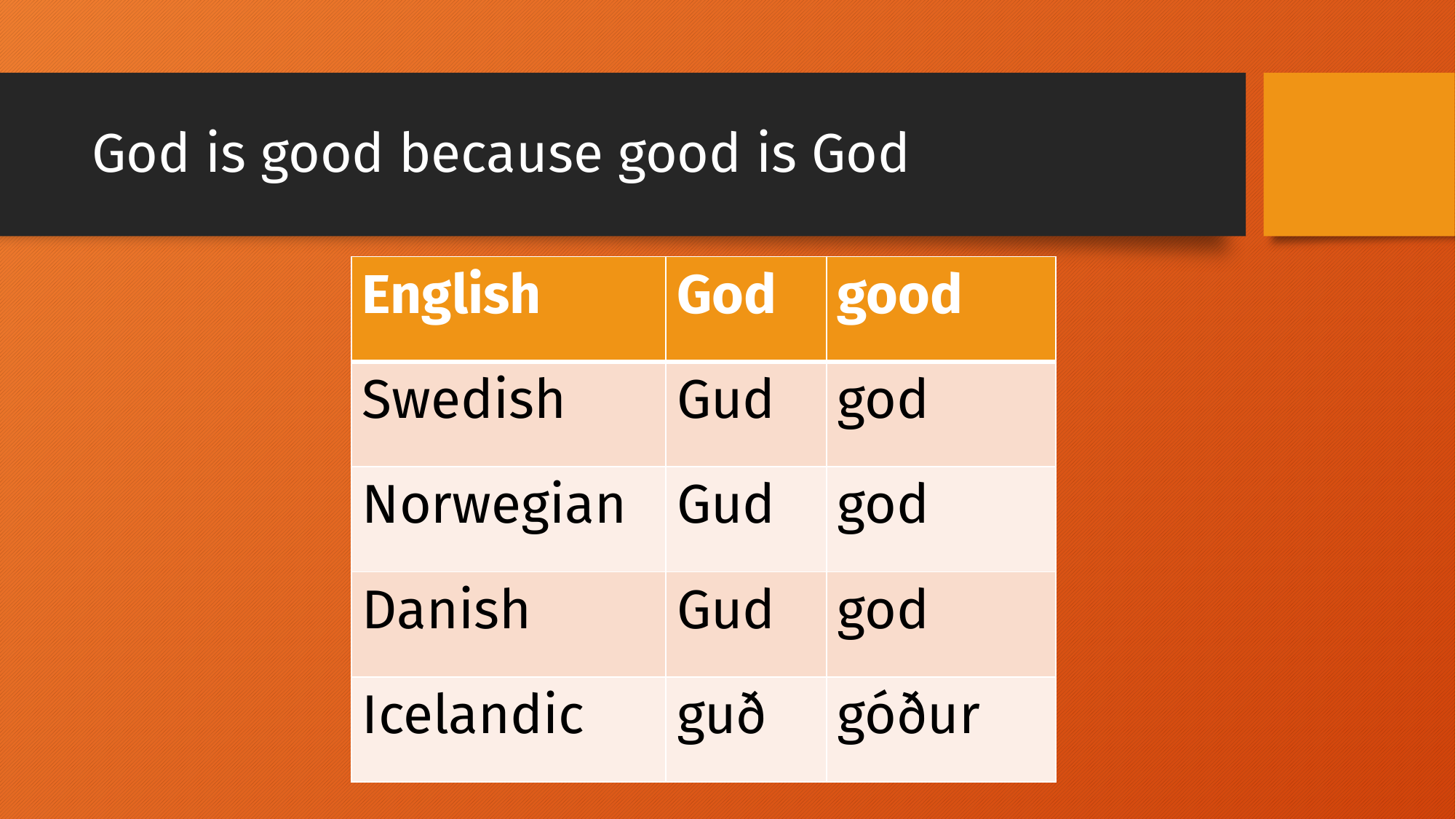

# God is good because good is God
| English | God | good |
| --- | --- | --- |
| Swedish | Gud | god |
| Norwegian | Gud | god |
| Danish | Gud | god |
| Icelandic | guð | góður |